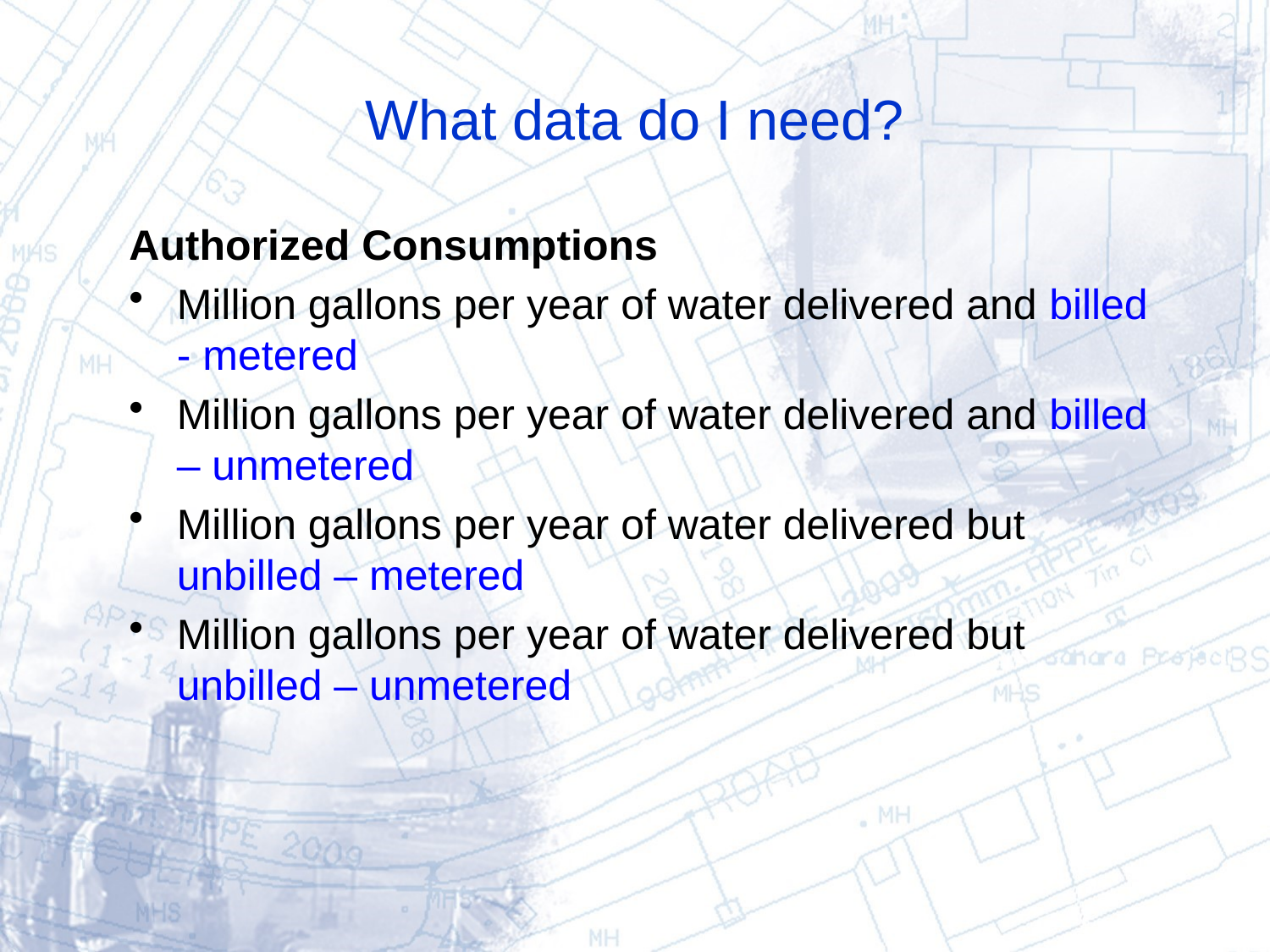

# What data do I need?
Authorized Consumptions
Million gallons per year of water delivered and billed - metered
Million gallons per year of water delivered and billed – unmetered
Million gallons per year of water delivered but unbilled – metered
Million gallons per year of water delivered but unbilled – unmetered